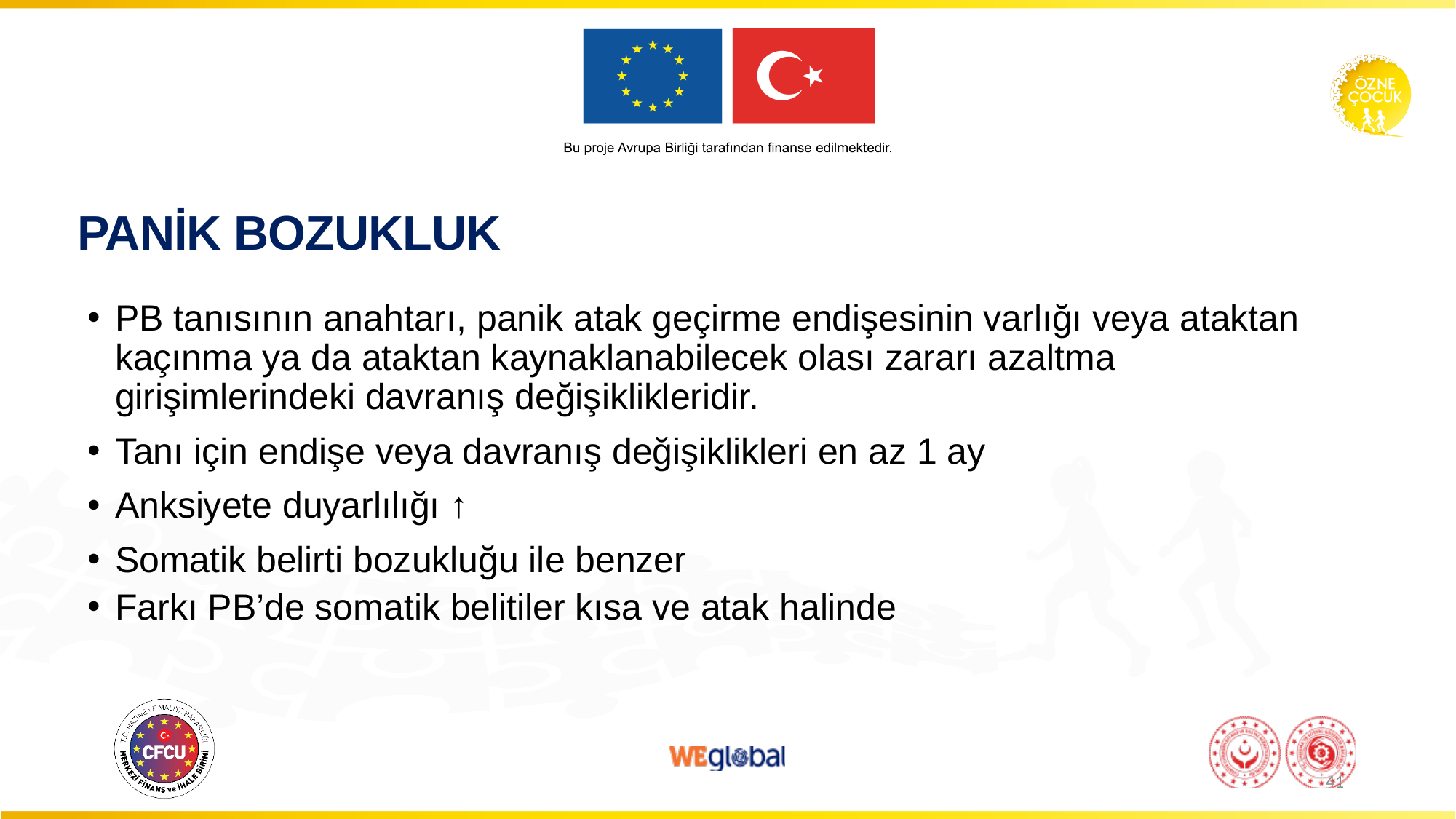

# PANİK BOZUKLUK
PB tanısının anahtarı, panik atak geçirme endişesinin varlığı veya ataktan kaçınma ya da ataktan kaynaklanabilecek olası zararı azaltma girişimlerindeki davranış değişiklikleridir.
Tanı için endişe veya davranış değişiklikleri en az 1 ay
Anksiyete duyarlılığı ↑
Somatik belirti bozukluğu ile benzer
Farkı PB’de somatik belitiler kısa ve atak halinde
41